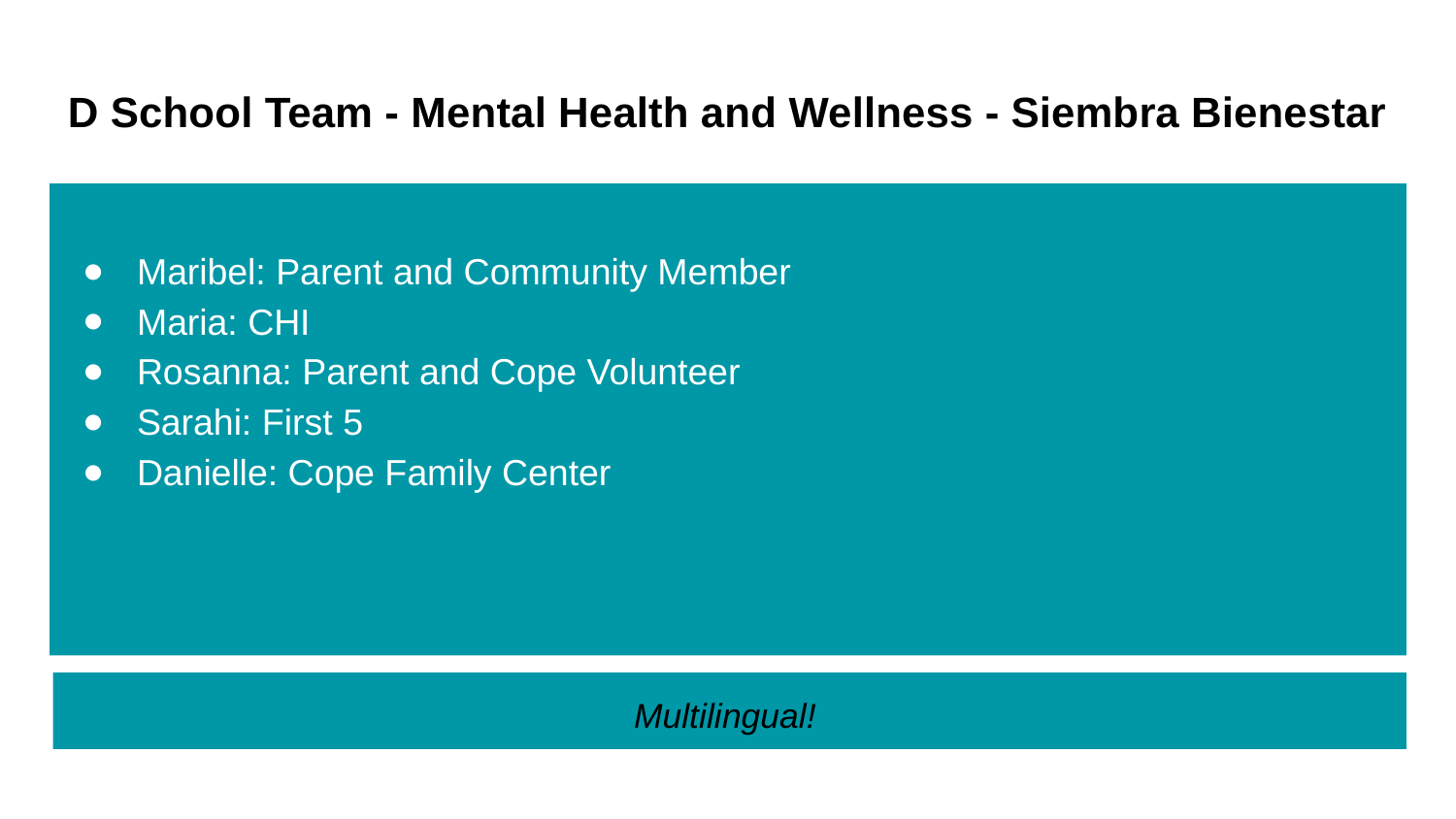

# D School Team - Mental Health and Wellness - Siembra Bienestar

Maribel: Parent and Community Member
Maria: CHI
Rosanna: Parent and Cope Volunteer
Sarahi: First 5
Danielle: Cope Family Center

Multilingual!